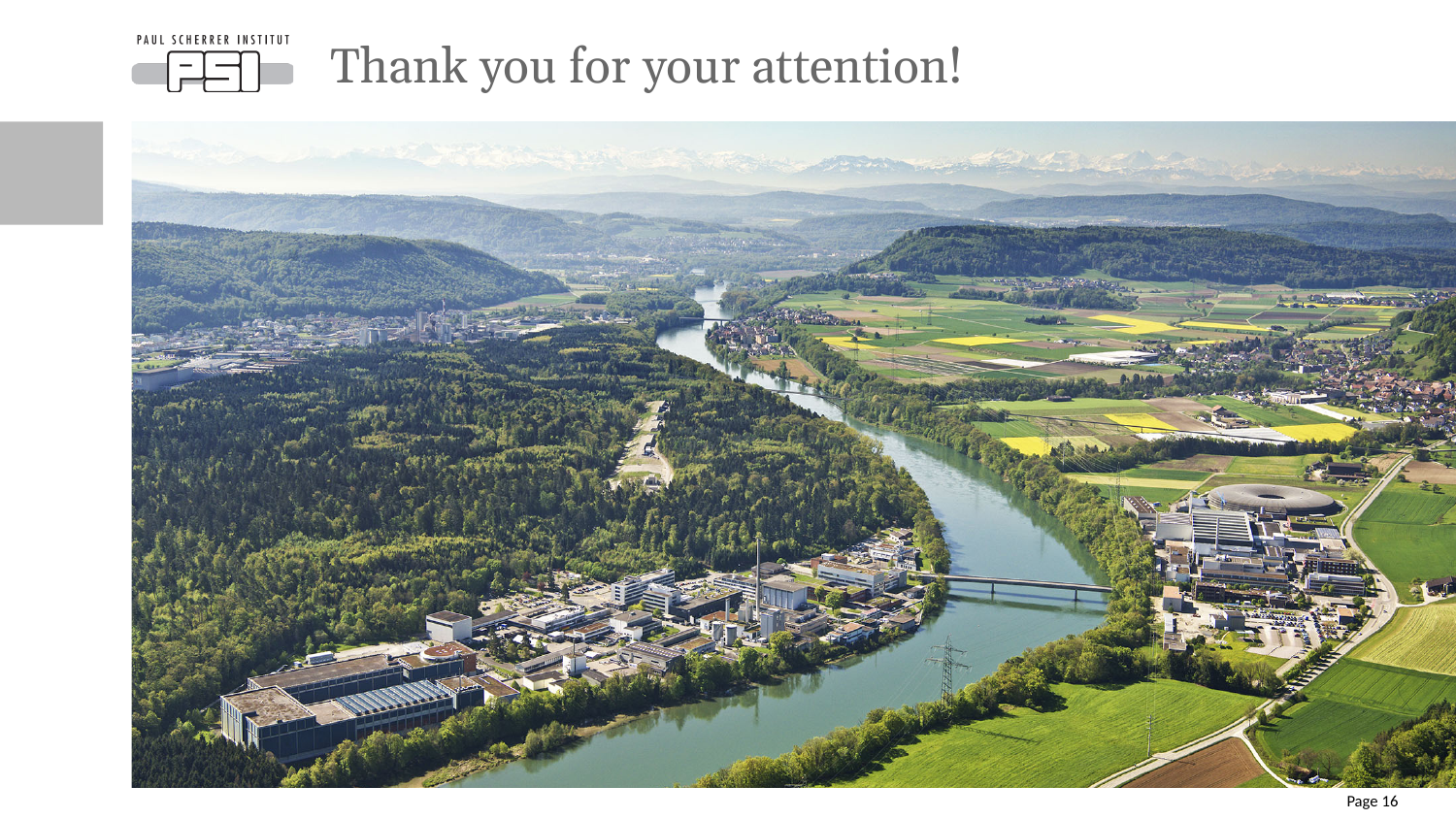

# Thank you for your attention!
Page 16